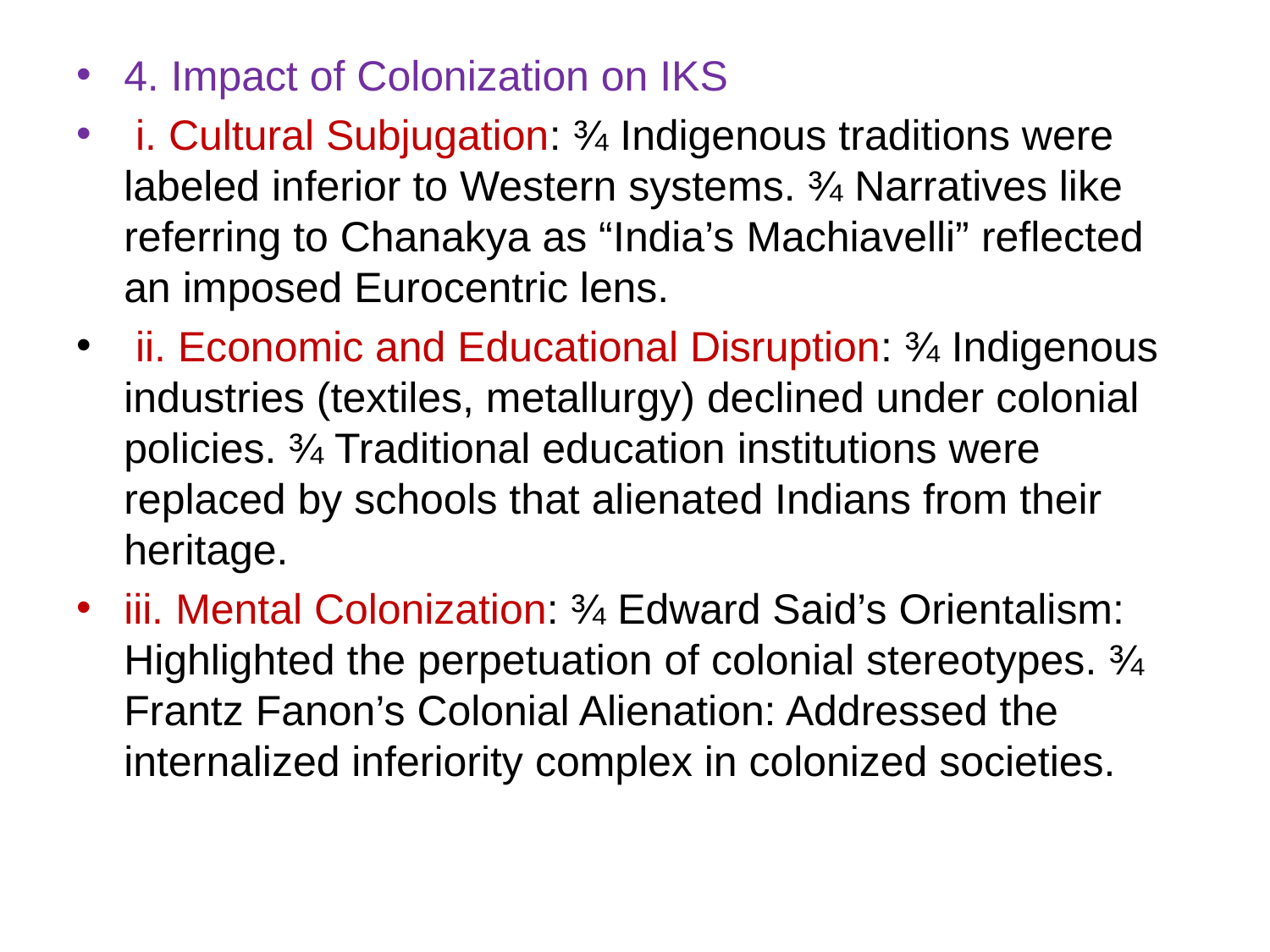

4. Impact of Colonization on IKS
 i. Cultural Subjugation: ¾ Indigenous traditions were labeled inferior to Western systems. ¾ Narratives like referring to Chanakya as “India’s Machiavelli” reflected an imposed Eurocentric lens.
 ii. Economic and Educational Disruption: ¾ Indigenous industries (textiles, metallurgy) declined under colonial policies. ¾ Traditional education institutions were replaced by schools that alienated Indians from their heritage.
iii. Mental Colonization: ¾ Edward Said’s Orientalism: Highlighted the perpetuation of colonial stereotypes. ¾ Frantz Fanon’s Colonial Alienation: Addressed the internalized inferiority complex in colonized societies.